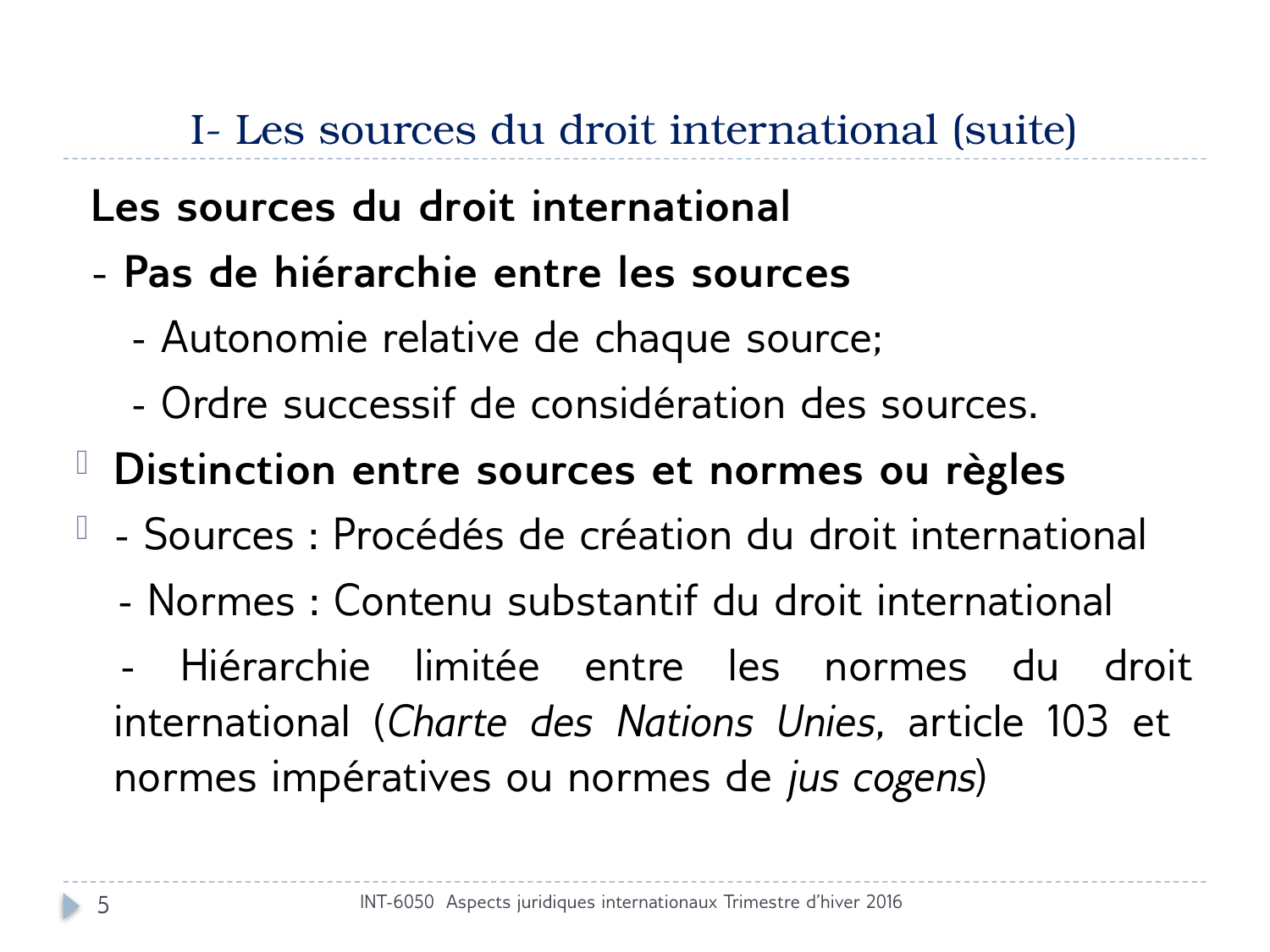

# I- Les sources du droit international (suite)
 Les sources du droit international
 - Pas de hiérarchie entre les sources
    - Autonomie relative de chaque source;
    - Ordre successif de considération des sources.
Distinction entre sources et normes ou règles
- Sources : Procédés de création du droit international
   - Normes : Contenu substantif du droit international
 - Hiérarchie limitée entre les normes du droit international (Charte des Nations Unies, article 103 et  normes impératives ou normes de jus cogens)
INT-6050  Aspects juridiques internationaux Trimestre d’hiver 2016
5